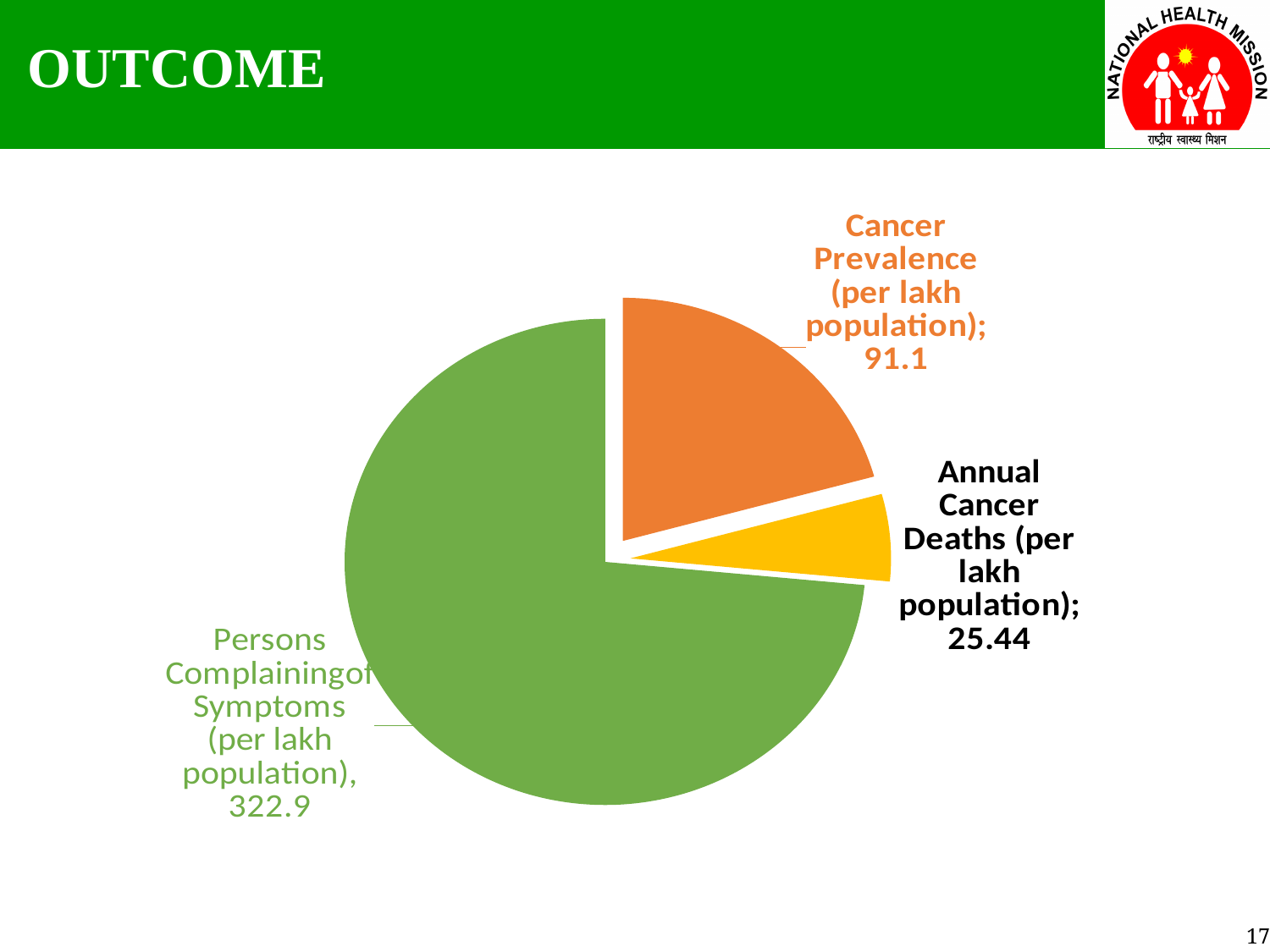

OUTCOME

### Chart

| Category |  |
|---|---|
| Cancer Prevalence (per lakh population) | 91.1 |
| Annual Cancer Deaths (per lakh population) | 25.44 |
| Persons Complaining Symptoms (per lakh population) | 322.9 |
17